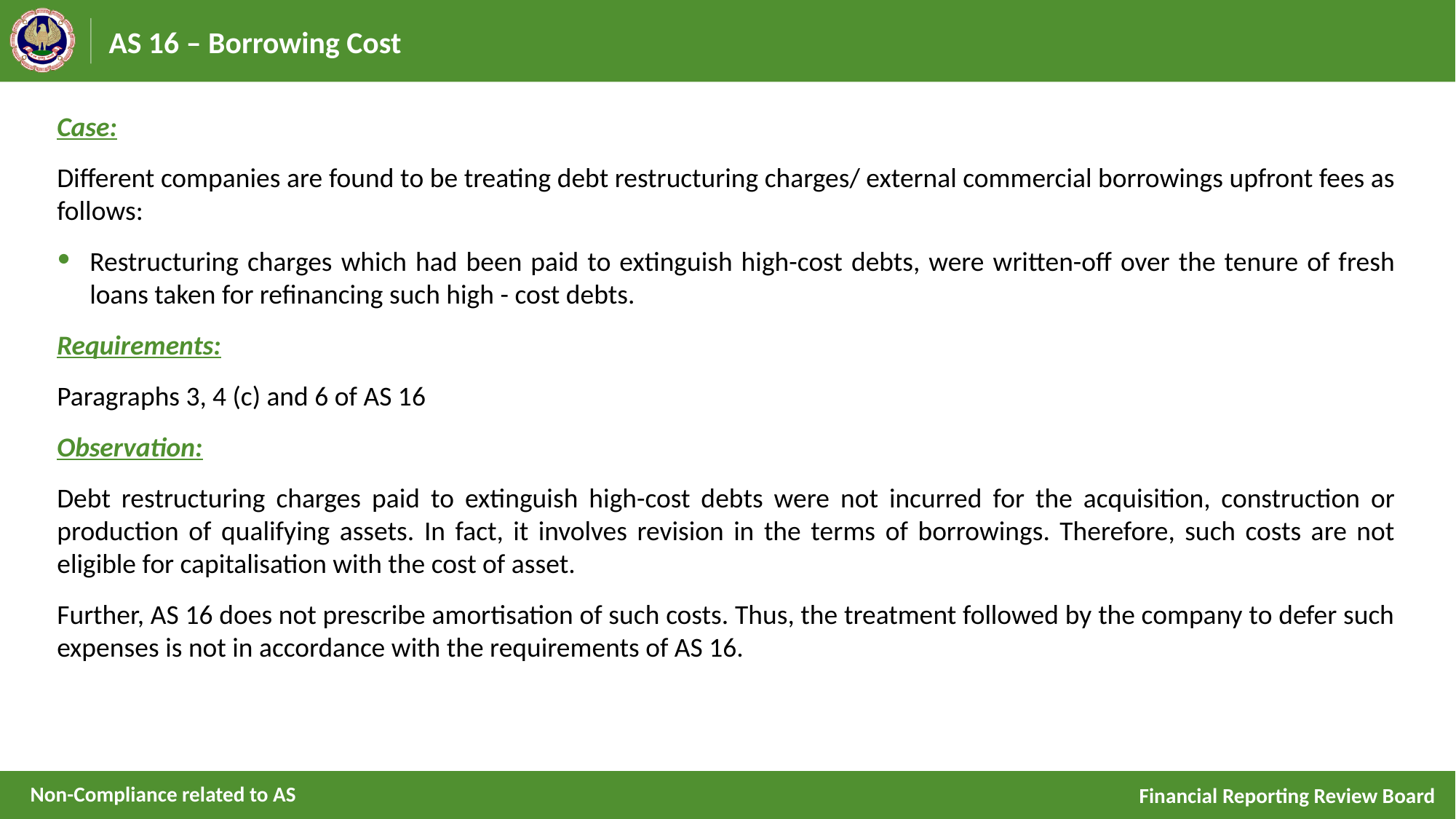

# AS 16 – Borrowing Cost
Case:
Different companies are found to be treating debt restructuring charges/ external commercial borrowings upfront fees as follows:
Restructuring charges which had been paid to extinguish high-cost debts, were written-off over the tenure of fresh loans taken for refinancing such high - cost debts.
Requirements:
Paragraphs 3, 4 (c) and 6 of AS 16
Observation:
Debt restructuring charges paid to extinguish high-cost debts were not incurred for the acquisition, construction or production of qualifying assets. In fact, it involves revision in the terms of borrowings. Therefore, such costs are not eligible for capitalisation with the cost of asset.
Further, AS 16 does not prescribe amortisation of such costs. Thus, the treatment followed by the company to defer such expenses is not in accordance with the requirements of AS 16.

Non-Compliance related to AS